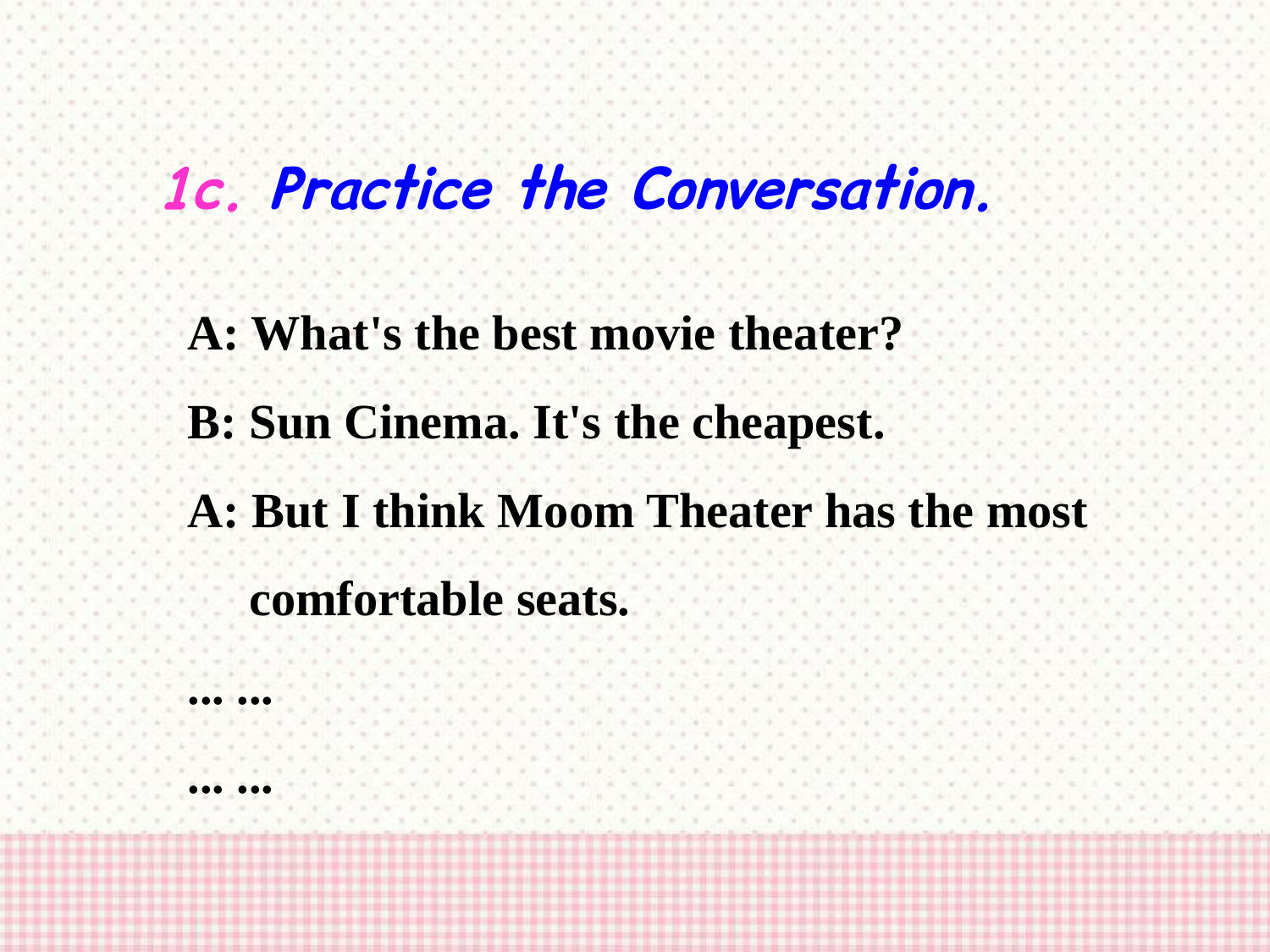

1c. Practice the Conversation.
A: What's the best movie theater?
B: Sun Cinema. It's the cheapest.
A: But I think Moom Theater has the most
     comfortable seats.
... ...
... ...